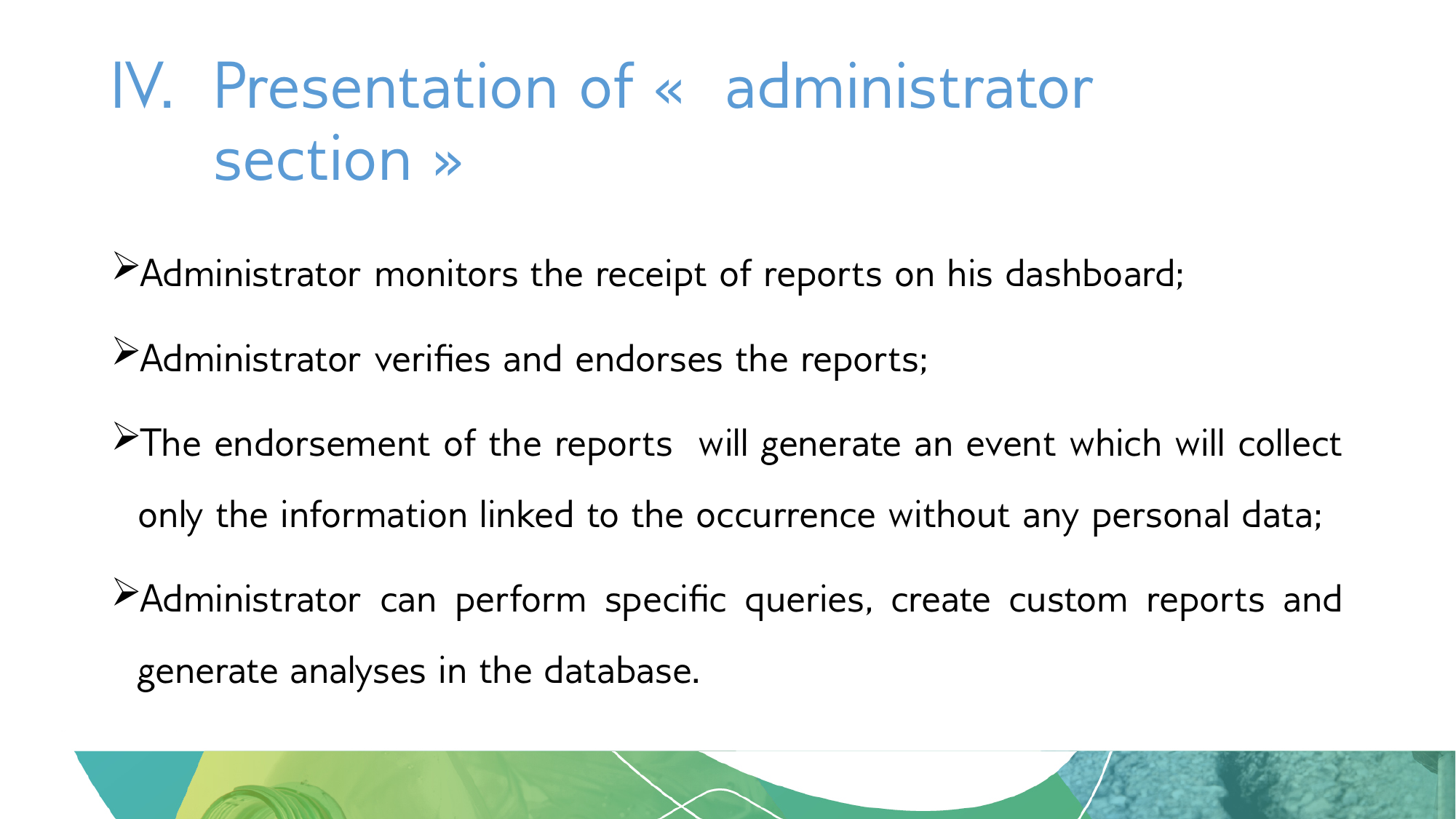

# Presentation of «  administrator section »
Administrator monitors the receipt of reports on his dashboard;
Administrator verifies and endorses the reports;
The endorsement of the reports  will generate an event which will collect only the information linked to the occurrence without any personal data;
Administrator can perform specific queries, create custom reports and generate analyses in the database.